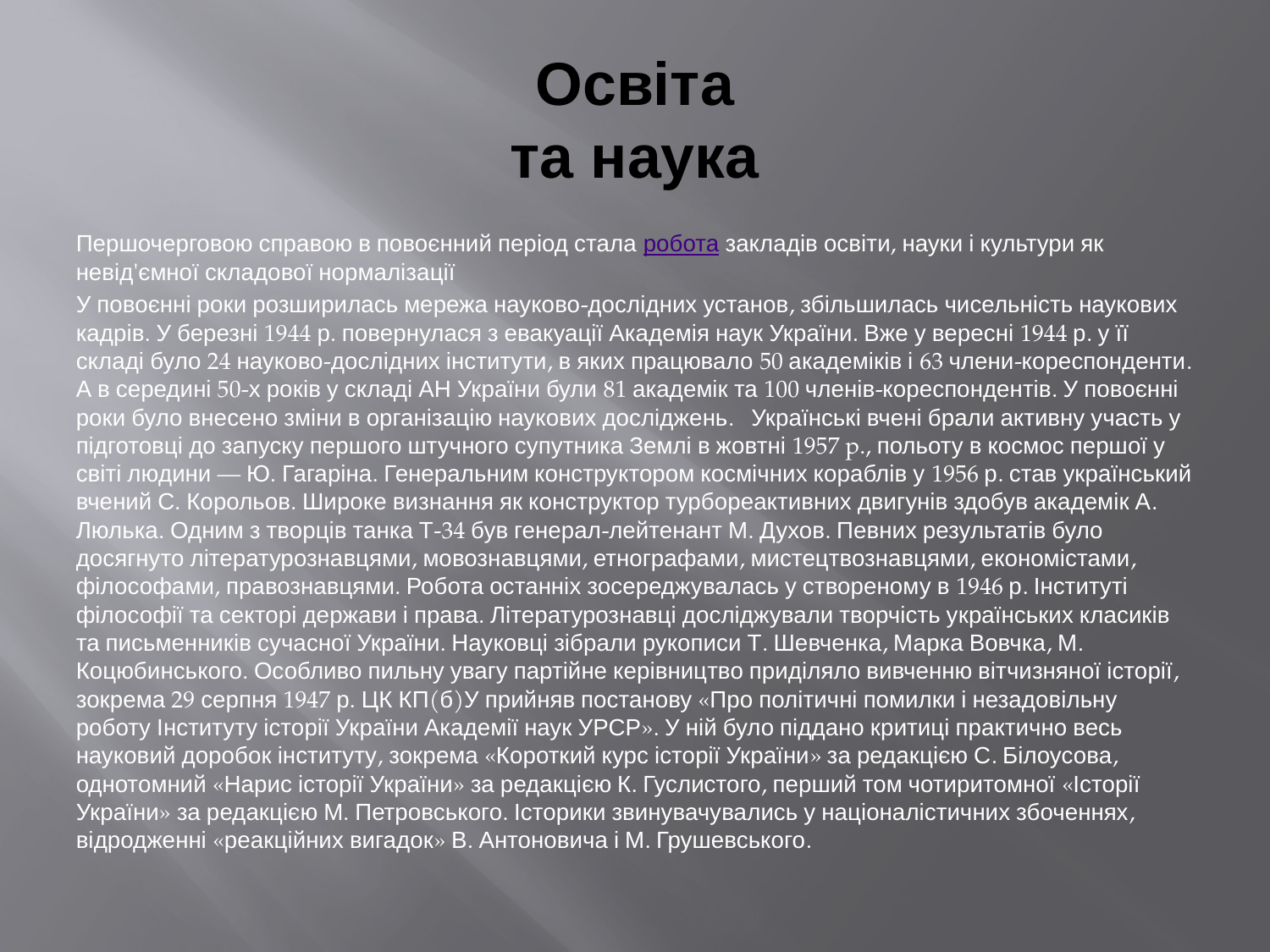

# Освіта та наука
Першочерговою справою в повоєнний період стала робота закладів освіти, науки і культури як невід'ємної складової нормалізації
У повоєнні роки розширилась мережа науково-дослідних установ, збільшилась чисельність наукових кадрів. У березні 1944 р. повернулася з евакуації Академія наук України. Вже у вересні 1944 р. у її складі було 24 науково-дослідних інститути, в яких працювало 50 академіків і 63 члени-кореспонденти. А в середині 50-х років у складі АН України були 81 академік та 100 членів-кореспондентів. У повоєнні роки було внесено зміни в організацію наукових досліджень.   Українські вчені брали активну участь у підготовці до запуску першого штучного супутника Землі в жовтні 1957 p., польоту в космос першої у світі людини — Ю. Гагаріна. Генеральним конструктором космічних кораблів у 1956 р. став український вчений С. Корольов. Широке визнання як конструктор турбореактивних двигунів здобув академік А. Люлька. Одним з творців танка Т-34 був генерал-лейтенант М. Духов. Певних результатів було досягнуто літературознавцями, мовознавцями, етнографами, мистецтвознавцями, економістами, філософами, правознавцями. Робота останніх зосереджувалась у створеному в 1946 р. Інституті філософії та секторі держави і права. Літературознавці досліджували творчість українських класиків та письменників сучасної України. Науковці зібрали рукописи Т. Шевченка, Марка Вовчка, М. Коцюбинського. Особливо пильну увагу партійне керівництво приділяло вивченню вітчизняної історії, зокрема 29 серпня 1947 р. ЦК КП(б)У прийняв постанову «Про політичні помилки і незадовільну роботу Інституту історії України Академії наук УРСР». У ній було піддано критиці практично весь науковий доробок інституту, зокрема «Короткий курс історії України» за редакцією С. Білоусова, однотомний «Нарис історії України» за редакцією К. Гуслистого, перший том чотиритомної «Історії України» за редакцією М. Петровського. Історики звинувачувались у націоналістичних збоченнях, відродженні «реакційних вигадок» В. Антоновича і М. Грушевського.